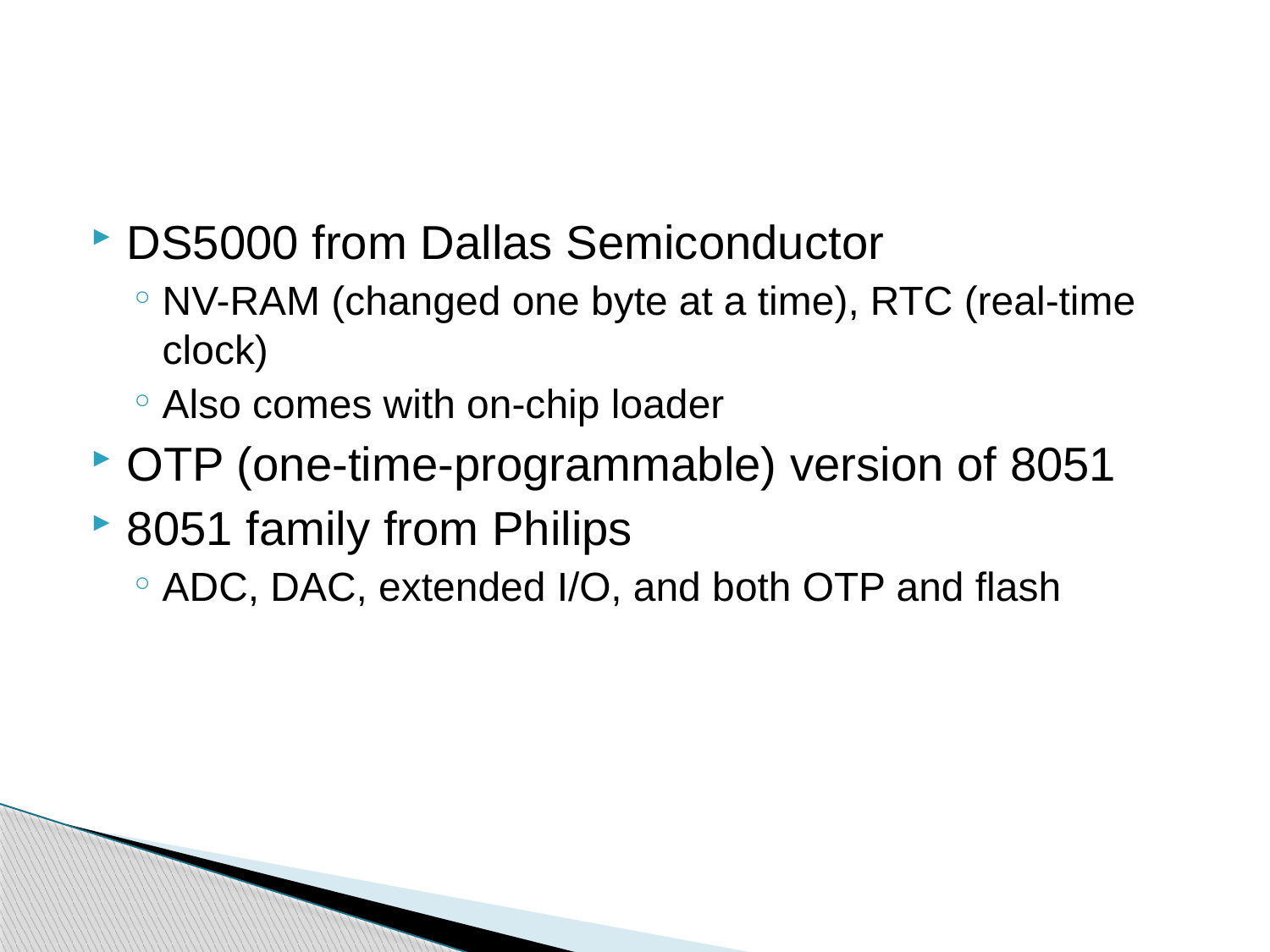

#
DS5000 from Dallas Semiconductor
NV-RAM (changed one byte at a time), RTC (real-time clock)
Also comes with on-chip loader
OTP (one-time-programmable) version of 8051
8051 family from Philips
ADC, DAC, extended I/O, and both OTP and flash